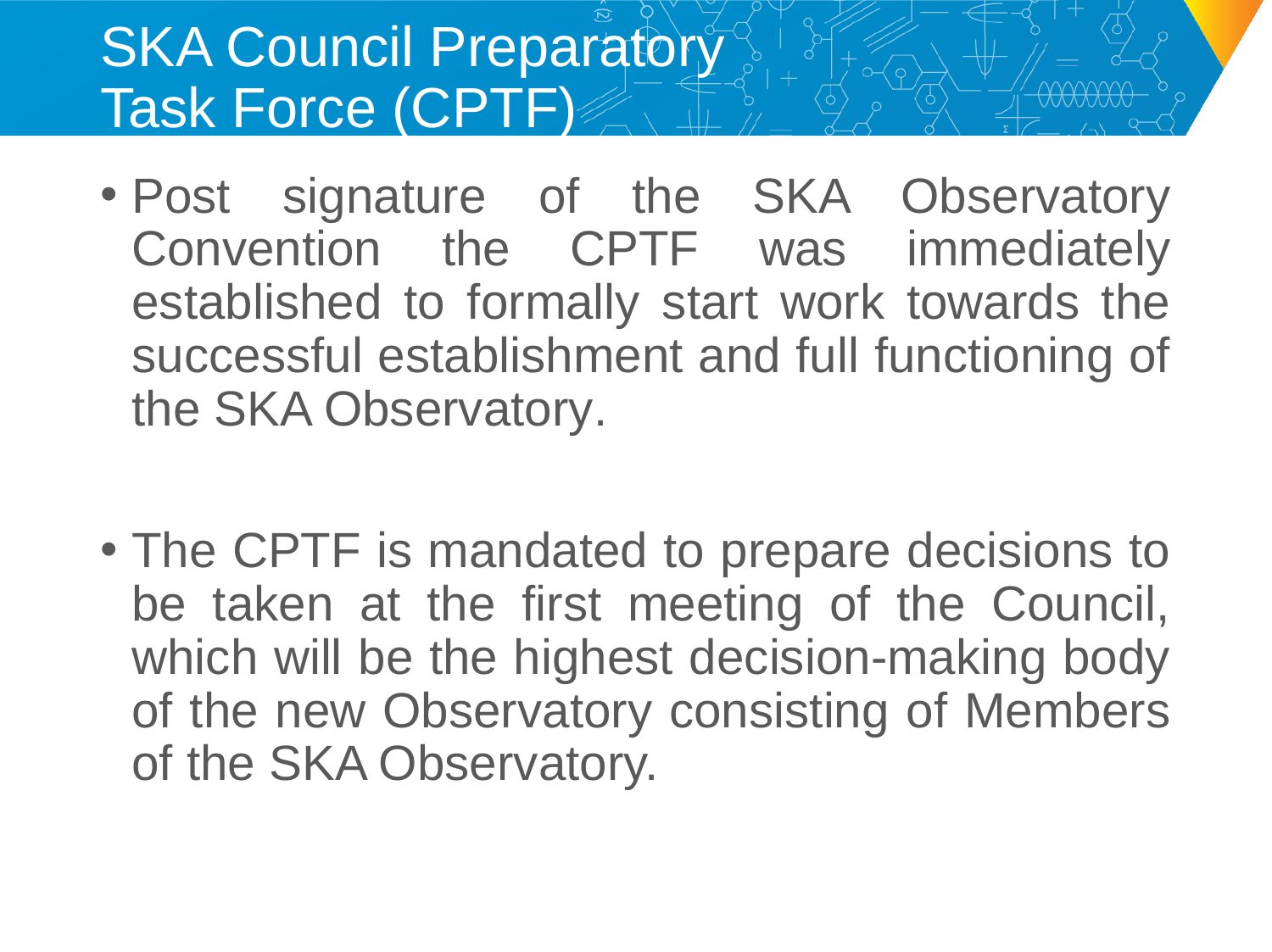

# SKA Council Preparatory Task Force (CPTF)
Post signature of the SKA Observatory Convention the CPTF was immediately established to formally start work towards the successful establishment and full functioning of the SKA Observatory.

The CPTF is mandated to prepare decisions to be taken at the first meeting of the Council, which will be the highest decision-making body of the new Observatory consisting of Members of the SKA Observatory.